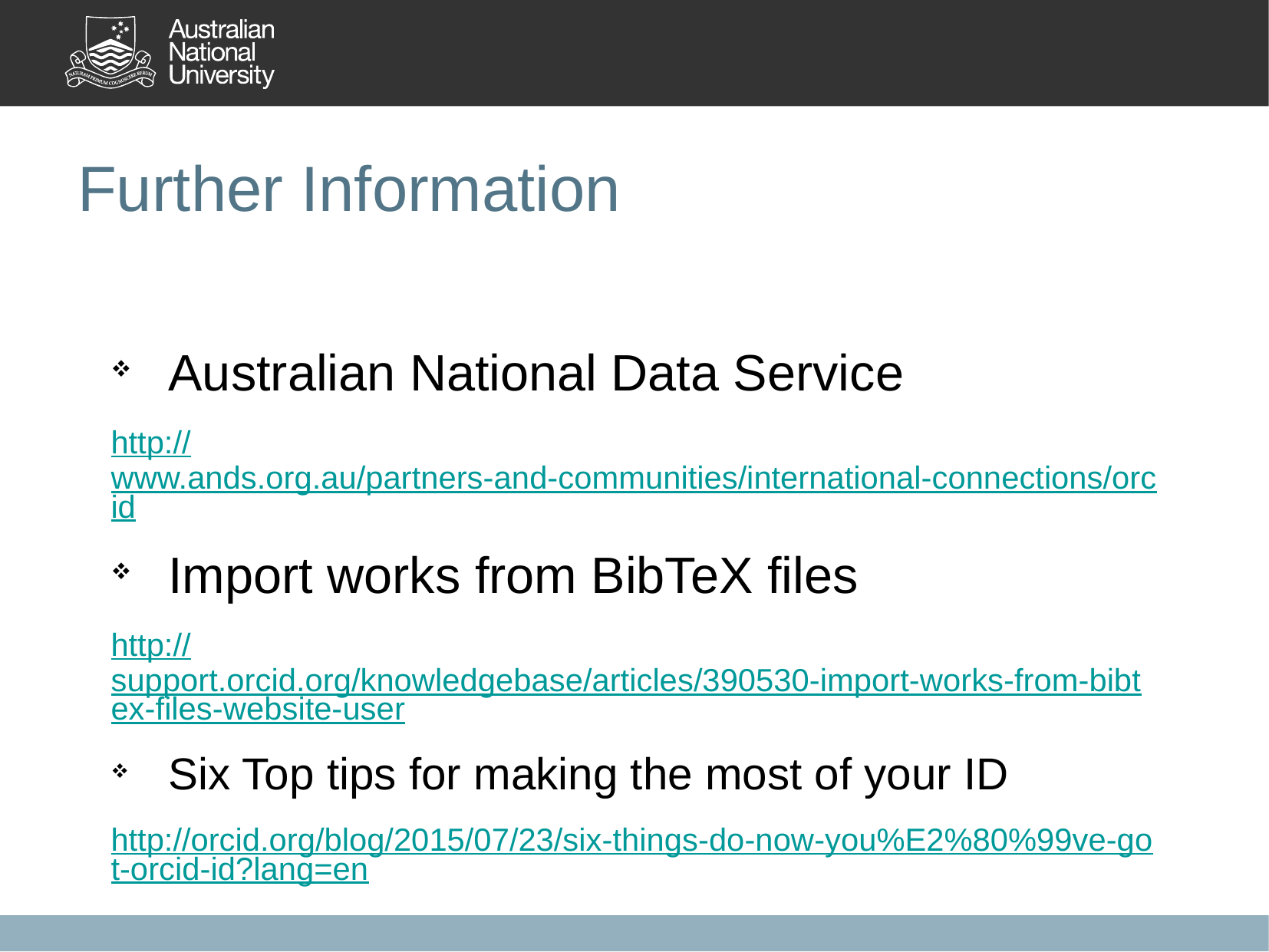

# Further Information
Australian National Data Service
http://www.ands.org.au/partners-and-communities/international-connections/orcid
Import works from BibTeX files
http://support.orcid.org/knowledgebase/articles/390530-import-works-from-bibtex-files-website-user
Six Top tips for making the most of your ID
http://orcid.org/blog/2015/07/23/six-things-do-now-you%E2%80%99ve-got-orcid-id?lang=en